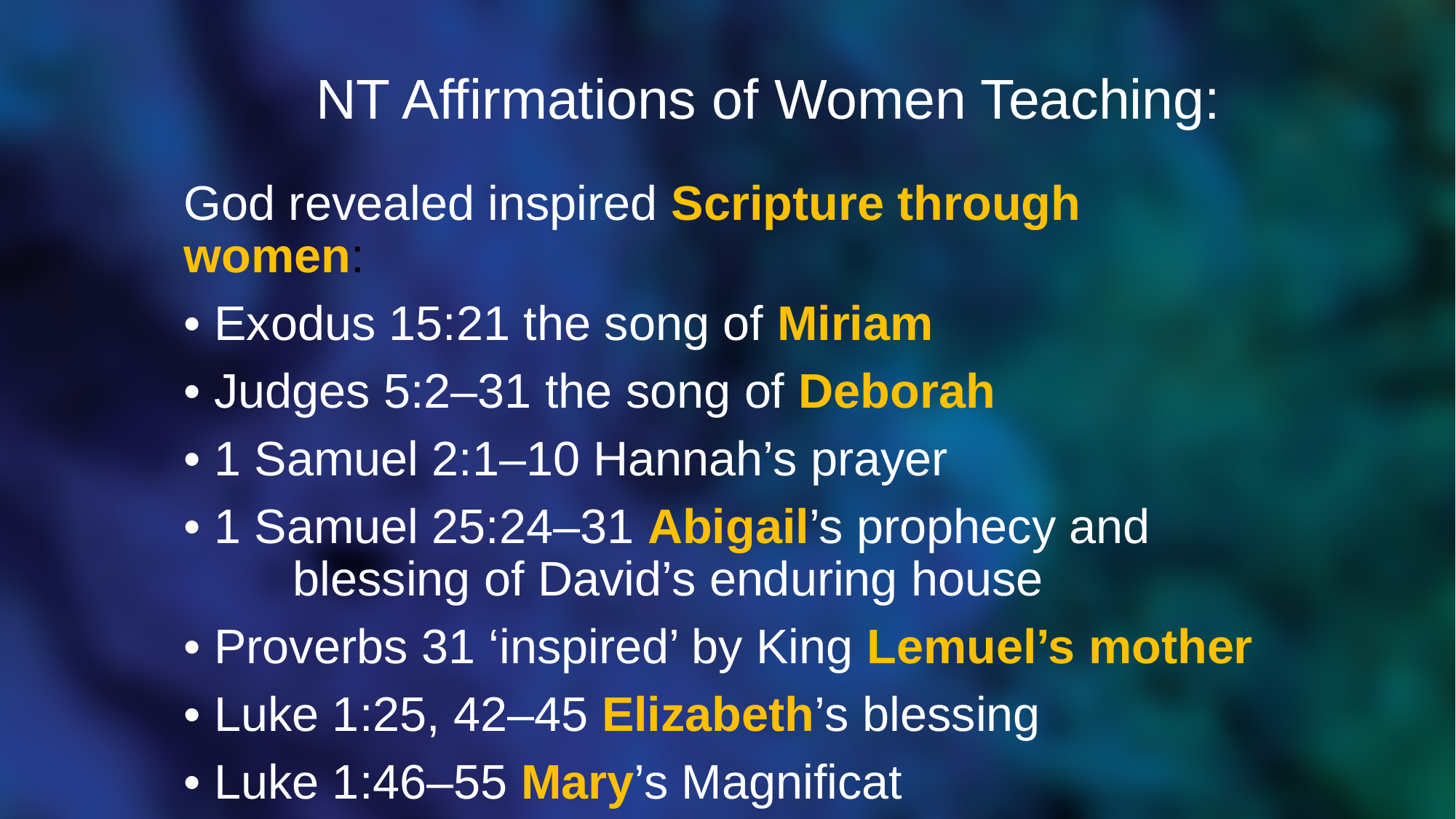

# NT Affirmations of Women Teaching:
God revealed inspired Scripture through women:
 Exodus 15:21 the song of Miriam
 Judges 5:2–31 the song of Deborah
 1 Samuel 2:1–10 Hannah’s prayer
 1 Samuel 25:24–31 Abigail’s prophecy and 		blessing of David’s enduring house
 Proverbs 31 ‘inspired’ by King Lemuel’s mother
 Luke 1:25, 42–45 Elizabeth’s blessing
 Luke 1:46–55 Mary’s Magnificat